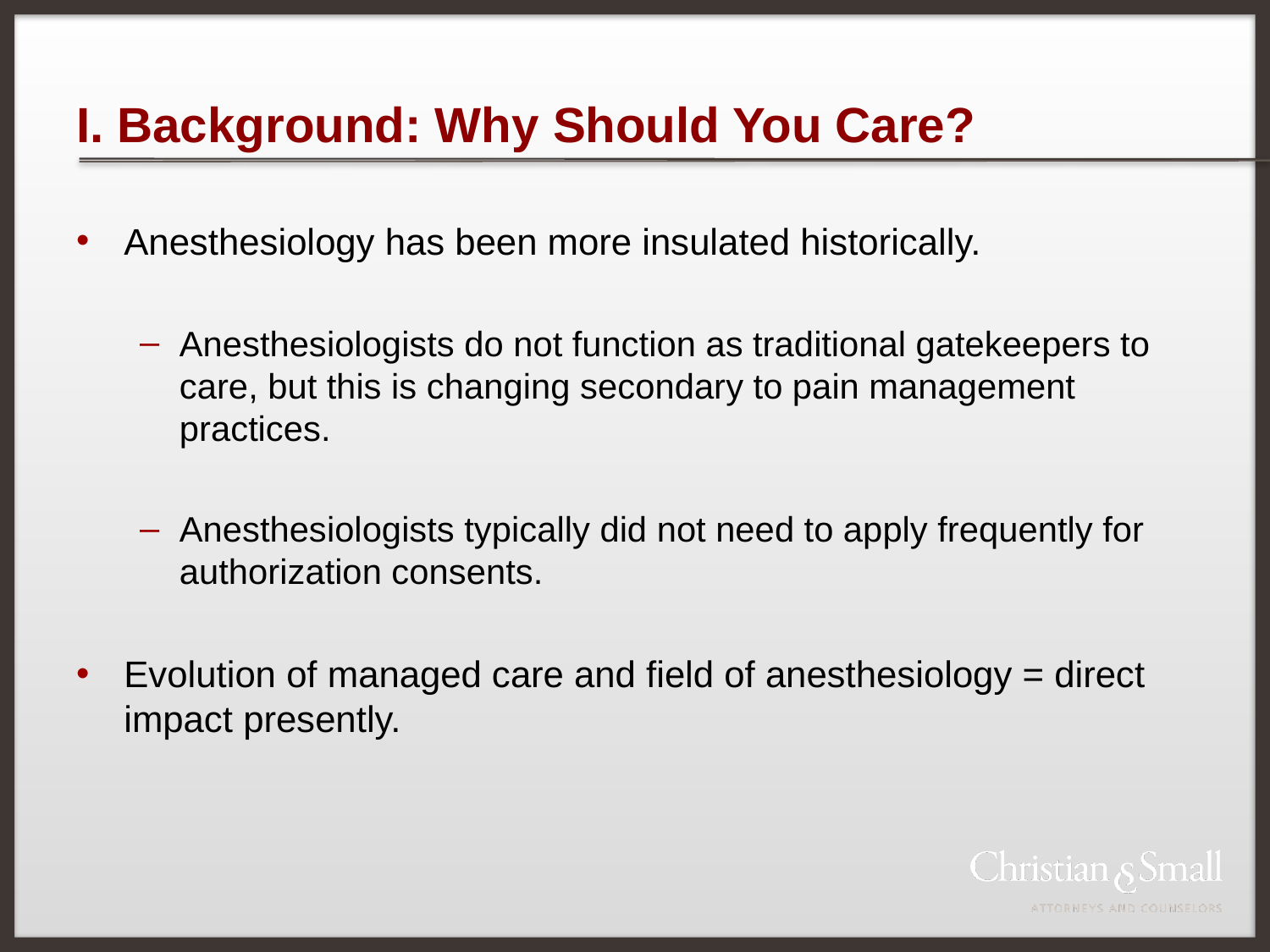

# I. Background: Why Should You Care?
Anesthesiology has been more insulated historically.

Anesthesiologists do not function as traditional gatekeepers to care, but this is changing secondary to pain management practices.

Anesthesiologists typically did not need to apply frequently for authorization consents.

Evolution of managed care and field of anesthesiology = direct impact presently.